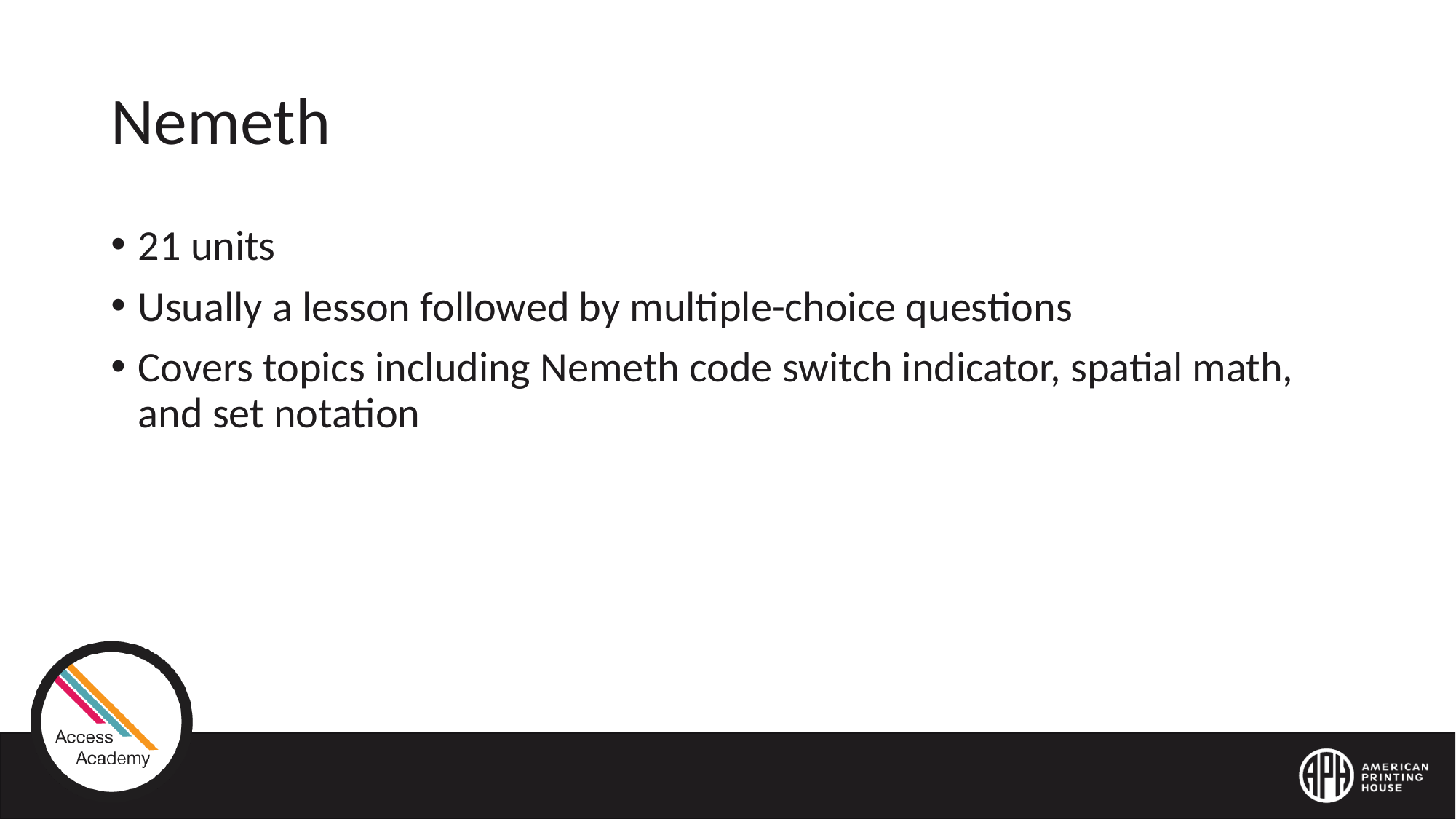

# Nemeth
21 units
Usually a lesson followed by multiple-choice questions
Covers topics including Nemeth code switch indicator, spatial math, and set notation